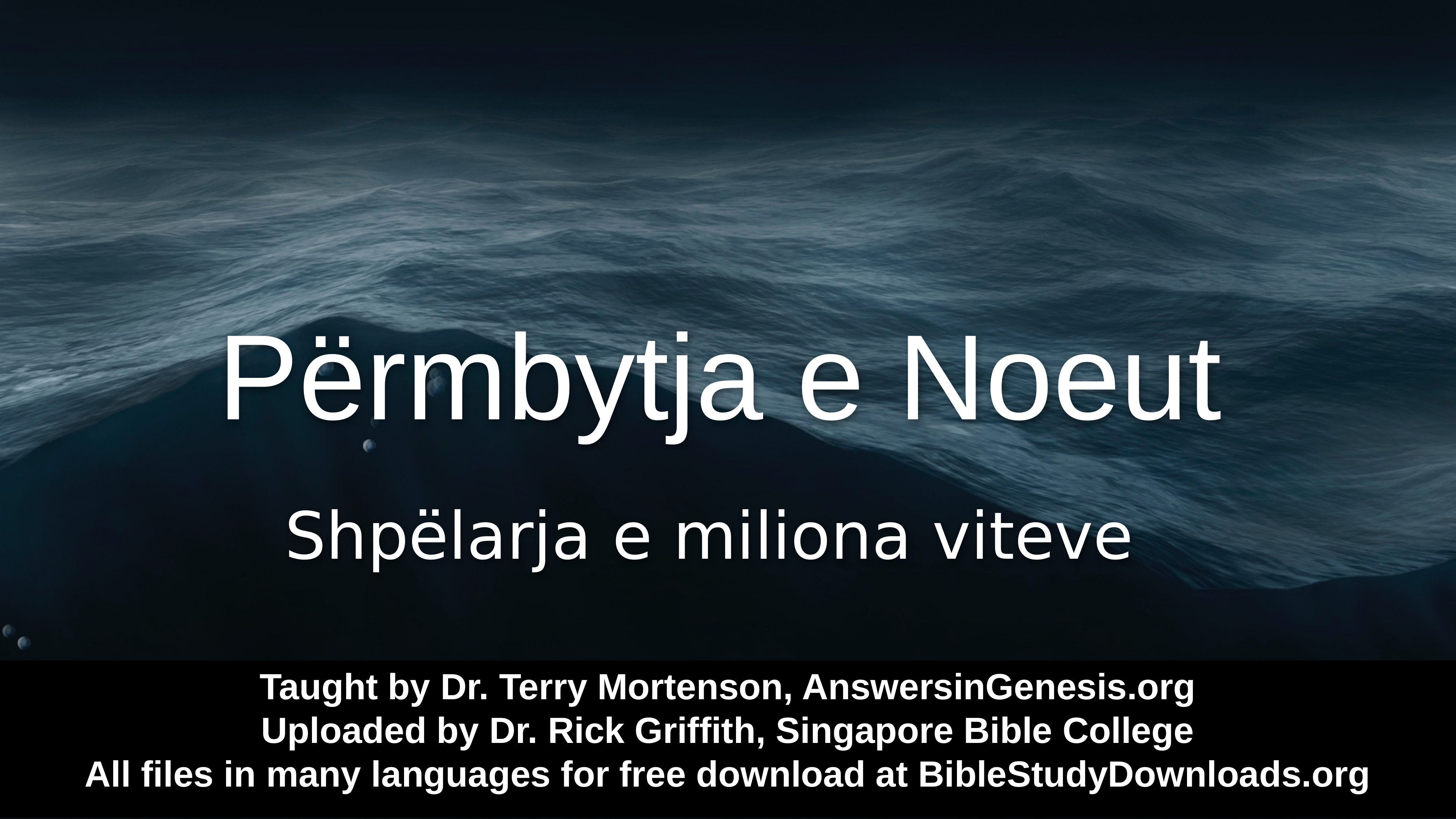

Përmbytja e Noeut
Shpëlarja e miliona viteve
Taught by Dr. Terry Mortenson, AnswersinGenesis.org
Uploaded by Dr. Rick Griffith, Singapore Bible College
All files in many languages for free download at BibleStudyDownloads.org